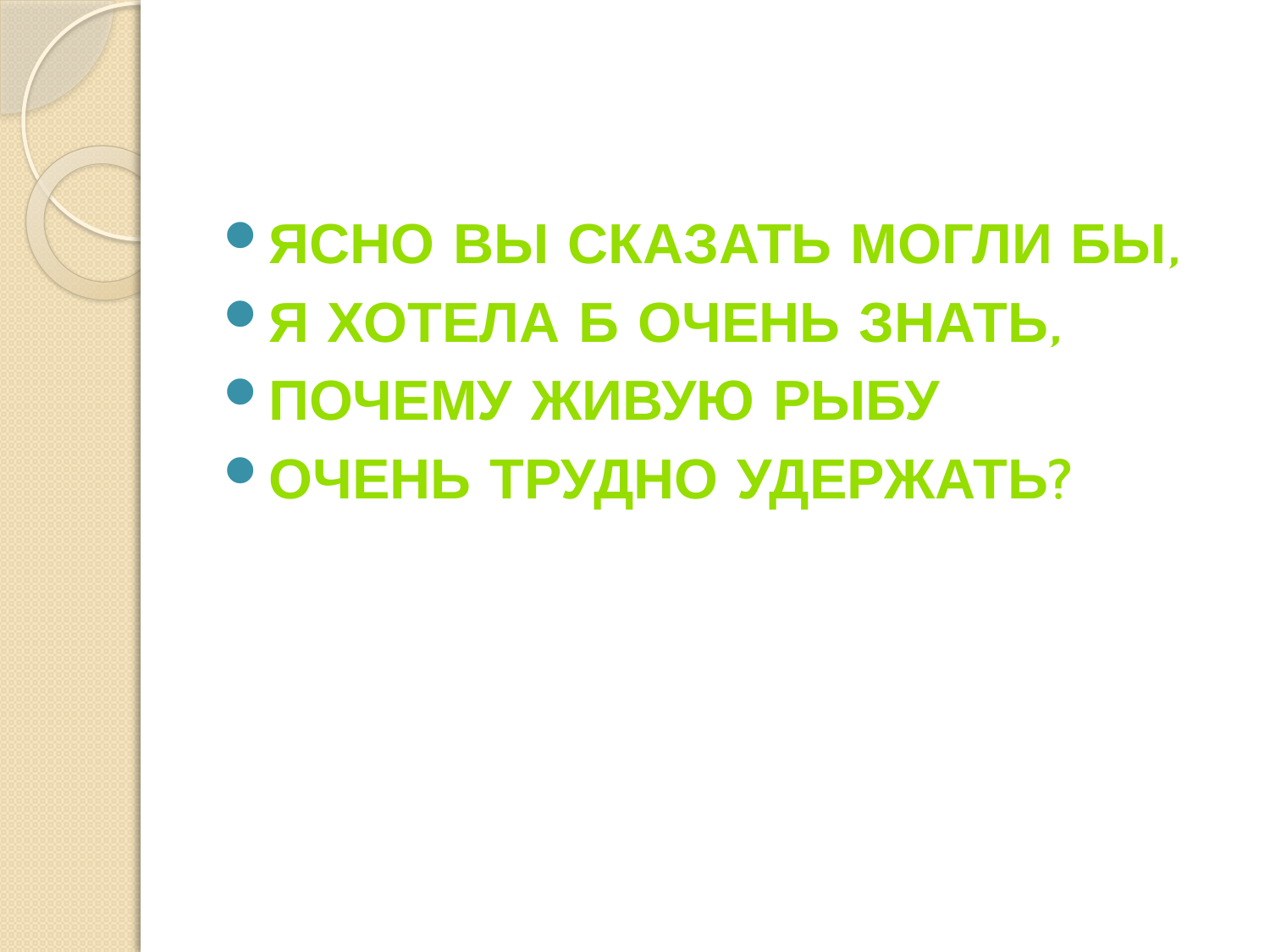

Ясно вы сказать могли бы,
Я хотела б очень знать,
Почему живую рыбу
Очень трудно удержать?